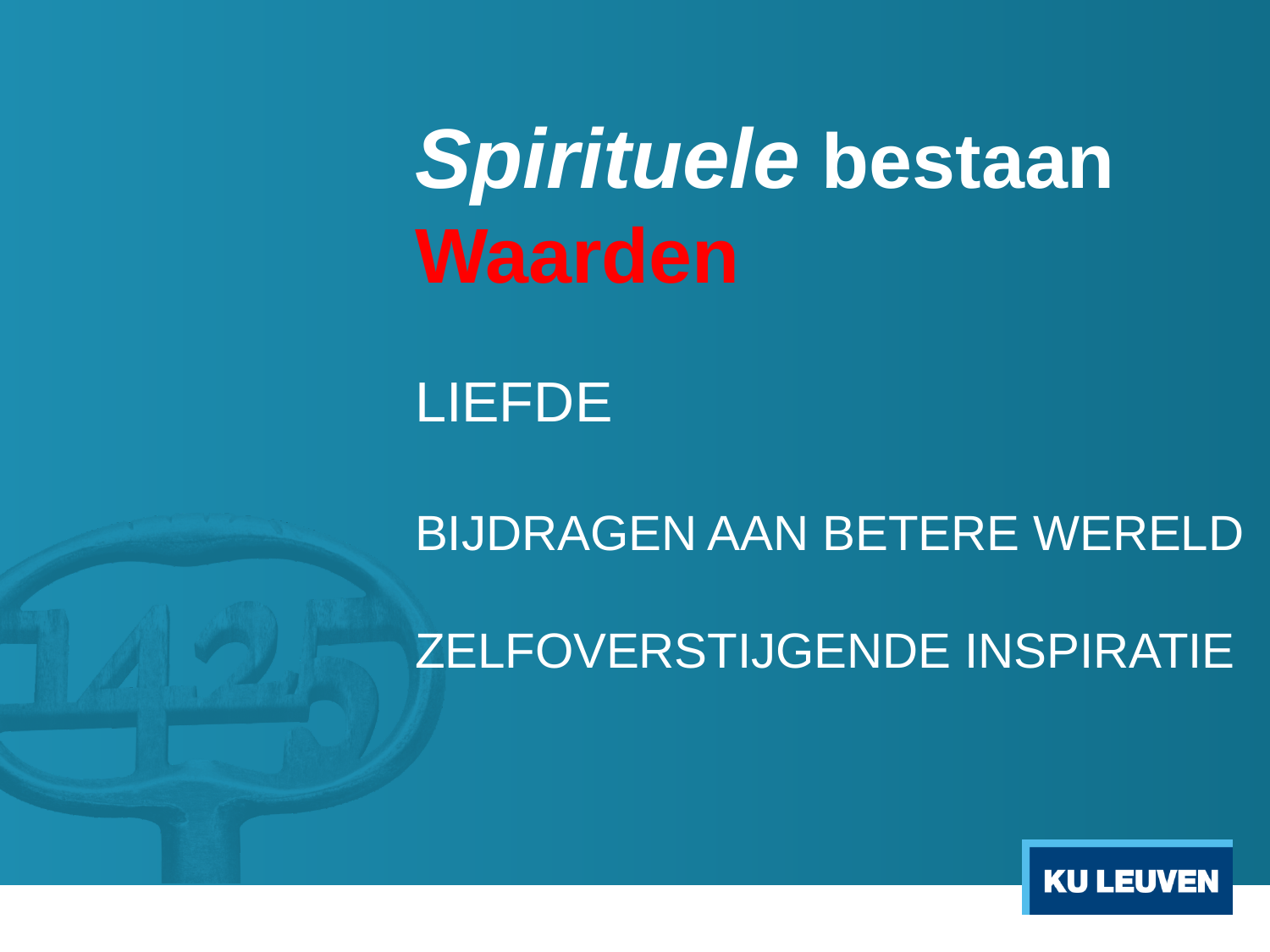

# Spirituele bestaan Waarden
LIEFDE

bijdragen aan betere wereld

Zelfoverstijgende INSPIRATIE